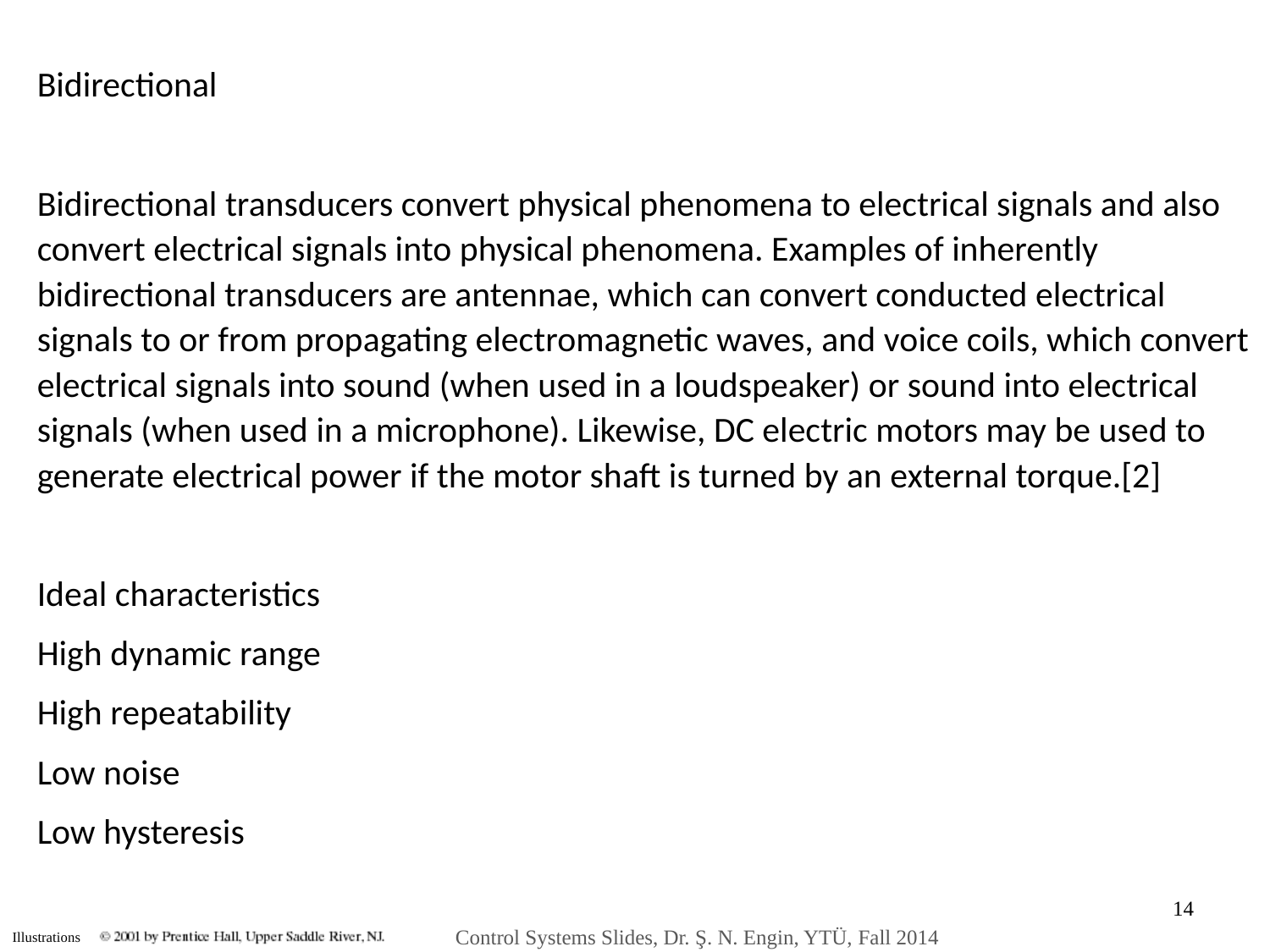

Bidirectional

Bidirectional transducers convert physical phenomena to electrical signals and also convert electrical signals into physical phenomena. Examples of inherently bidirectional transducers are antennae, which can convert conducted electrical signals to or from propagating electromagnetic waves, and voice coils, which convert electrical signals into sound (when used in a loudspeaker) or sound into electrical signals (when used in a microphone). Likewise, DC electric motors may be used to generate electrical power if the motor shaft is turned by an external torque.[2]

Ideal characteristics
High dynamic range
High repeatability
Low noise
Low hysteresis
14